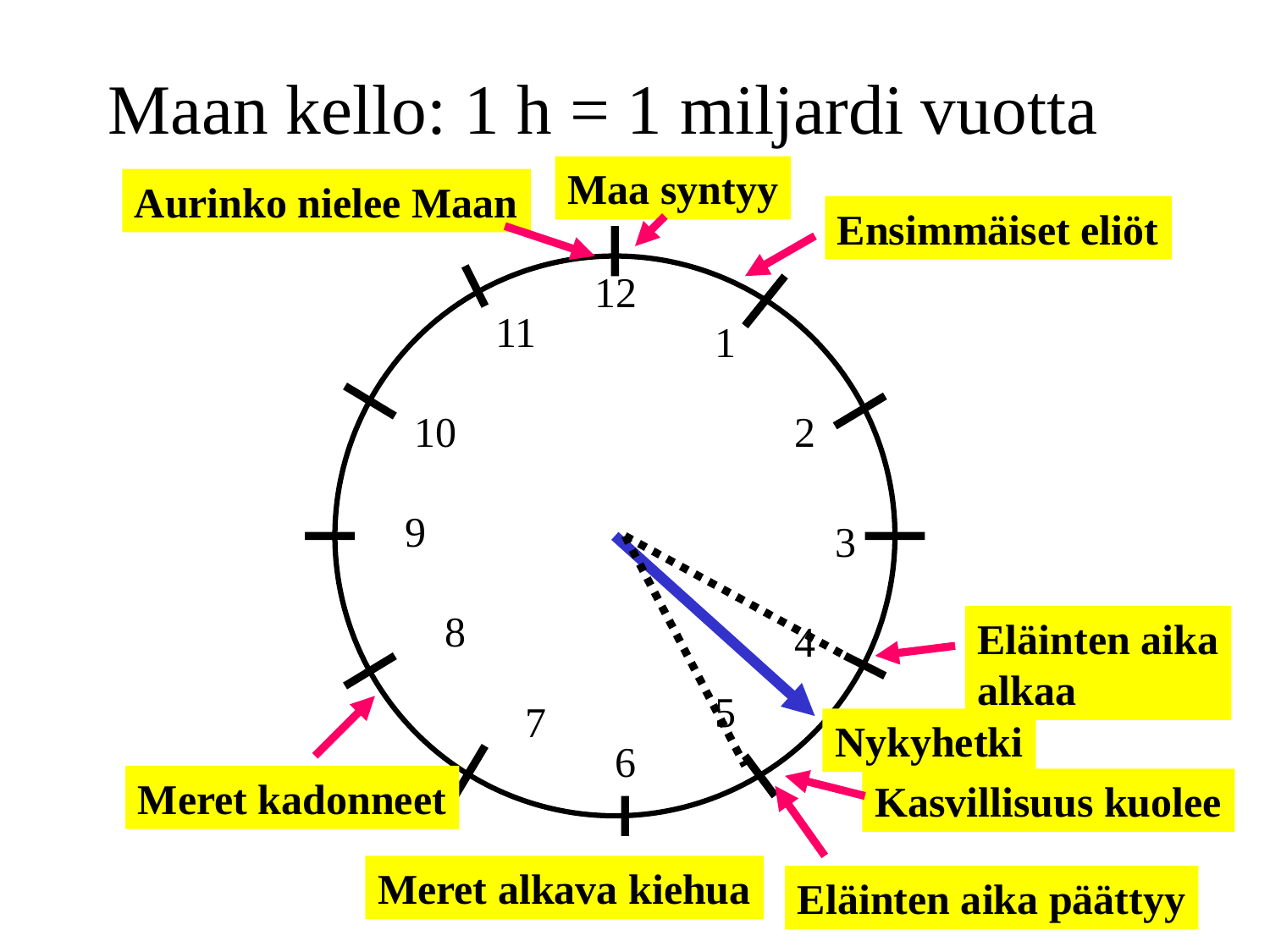

# Maan kello: 1 h = 1 miljardi vuotta
Maa syntyy
Aurinko nielee Maan
Ensimmäiset eliöt

12

11
1

10
2
9

3

8
Eläinten aika
alkaa
4

5
7

Nykyhetki
6

Meret kadonneet
Kasvillisuus kuolee

Meret alkava kiehua
Eläinten aika päättyy